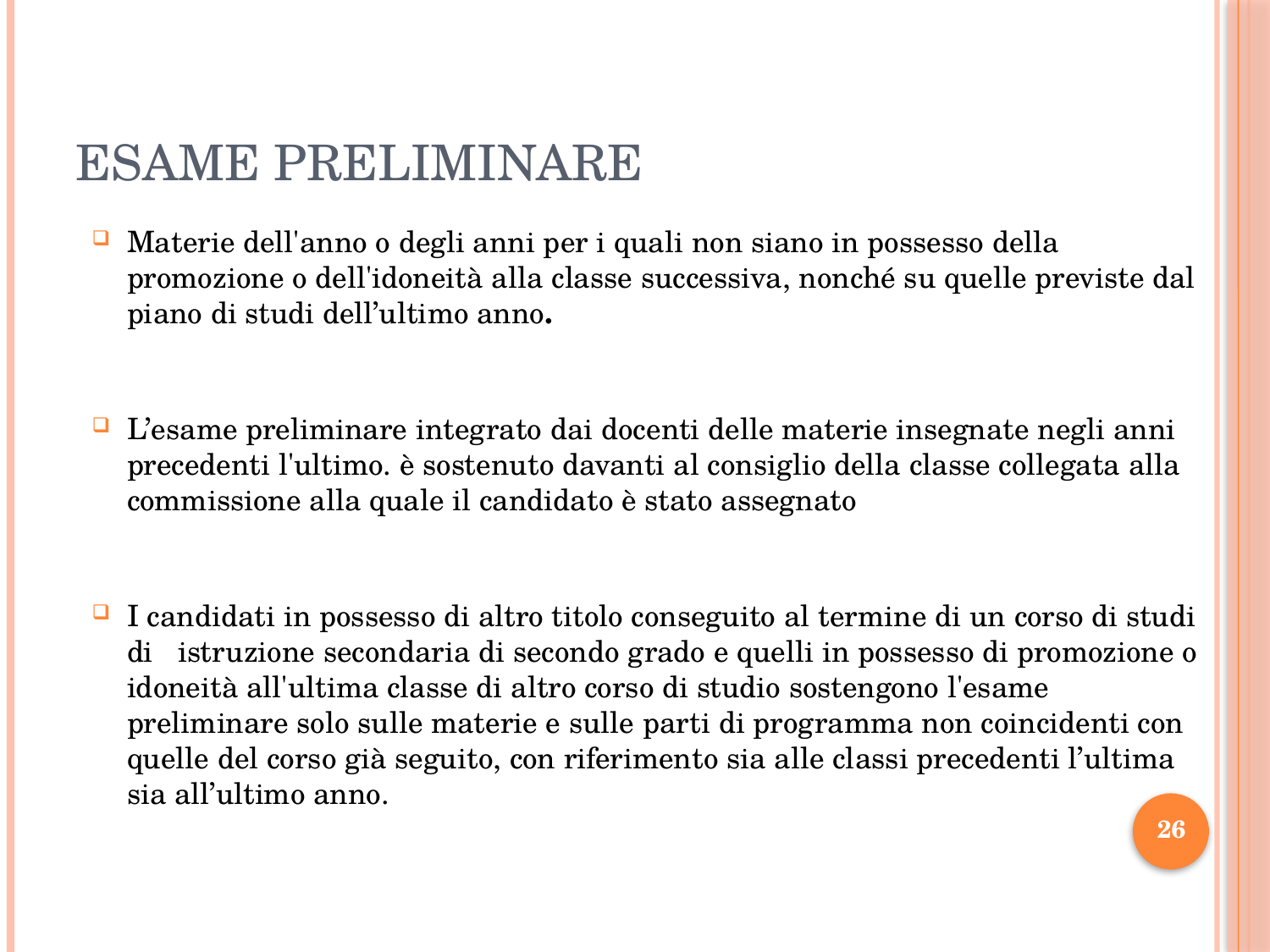

# ESAME PRELIMINARE

Materie dell'anno o degli anni per i quali non siano in possesso della promozione o dell'idoneità alla classe successiva, nonché su quelle previste dal piano di studi dell’ultimo anno.

L’esame preliminare integrato dai docenti delle materie insegnate negli anni precedenti l'ultimo. è sostenuto davanti al consiglio della classe collegata alla commissione alla quale il candidato è stato assegnato

	I candidati in possesso di altro titolo conseguito al termine di un corso di studi di   istruzione secondaria di secondo grado e quelli in possesso di promozione o idoneità all'ultima classe di altro corso di studio sostengono l'esame preliminare solo sulle materie e sulle parti di programma non coincidenti con quelle del corso già seguito, con riferimento sia alle classi precedenti l’ultima sia all’ultimo anno.

26